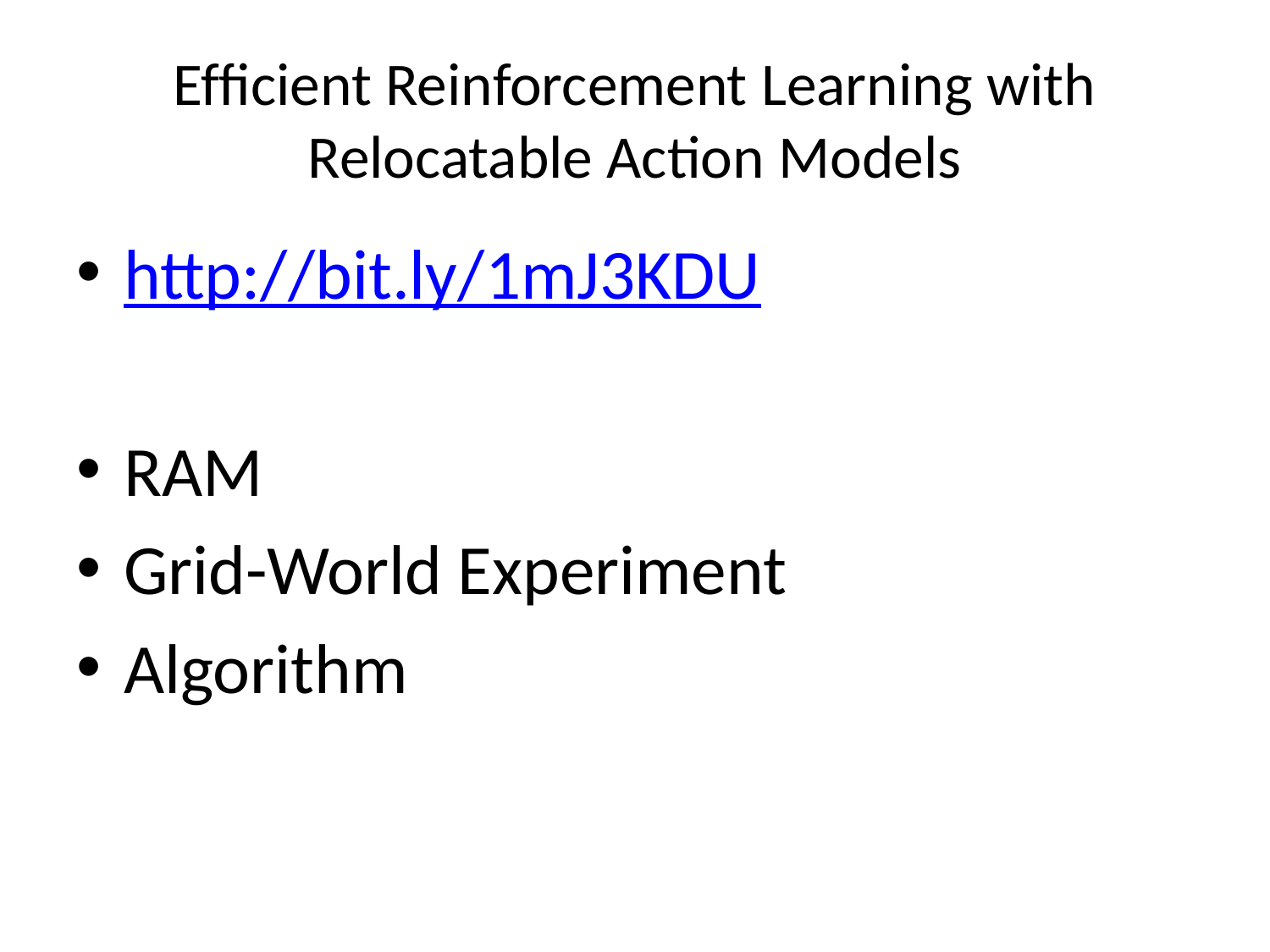

# Efﬁcient Reinforcement Learning with Relocatable Action Models
http://bit.ly/1mJ3KDU

RAM
Grid-World Experiment
Algorithm